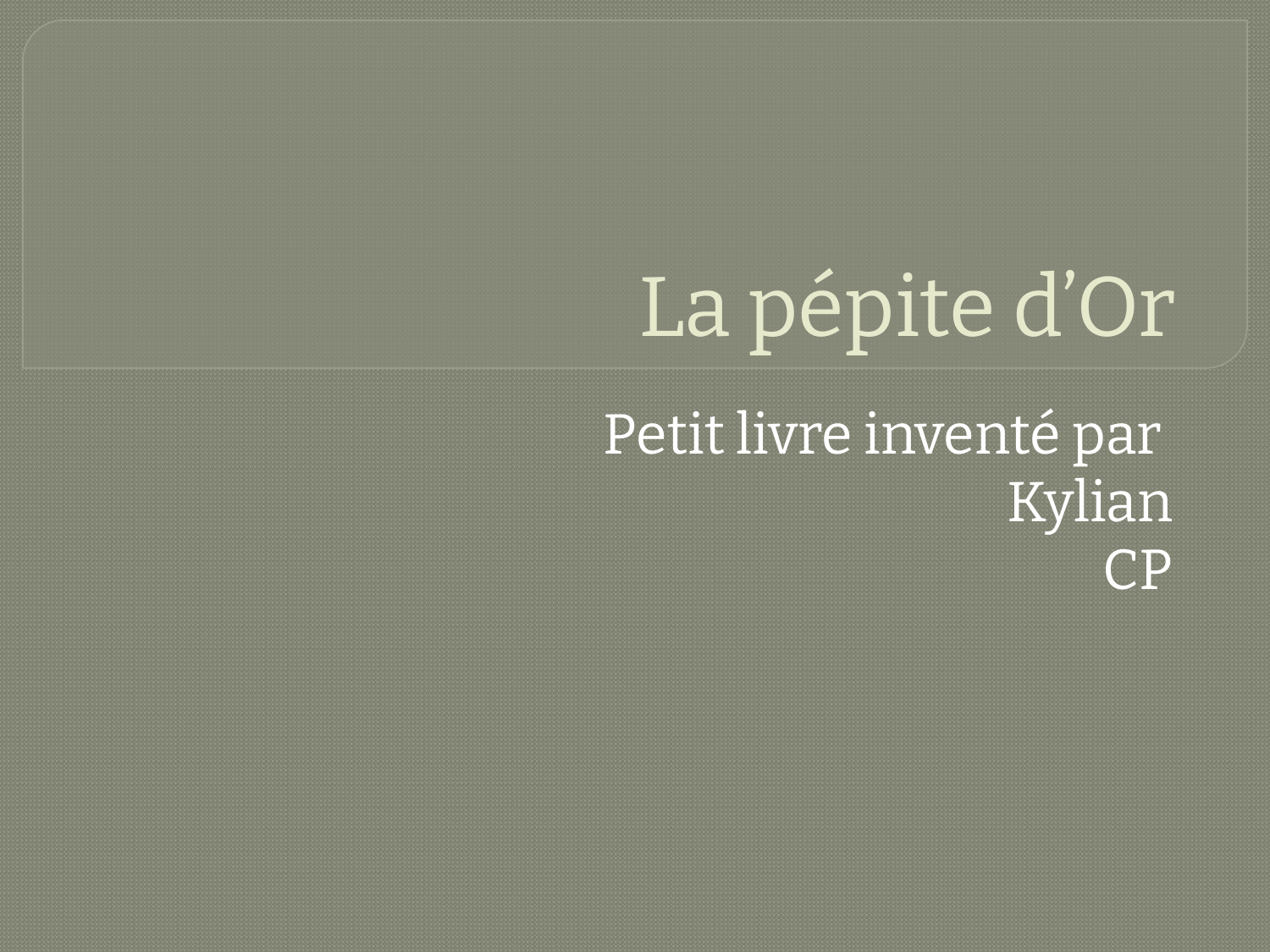

# La pépite d’Or
Petit livre inventé par
Kylian
 CP